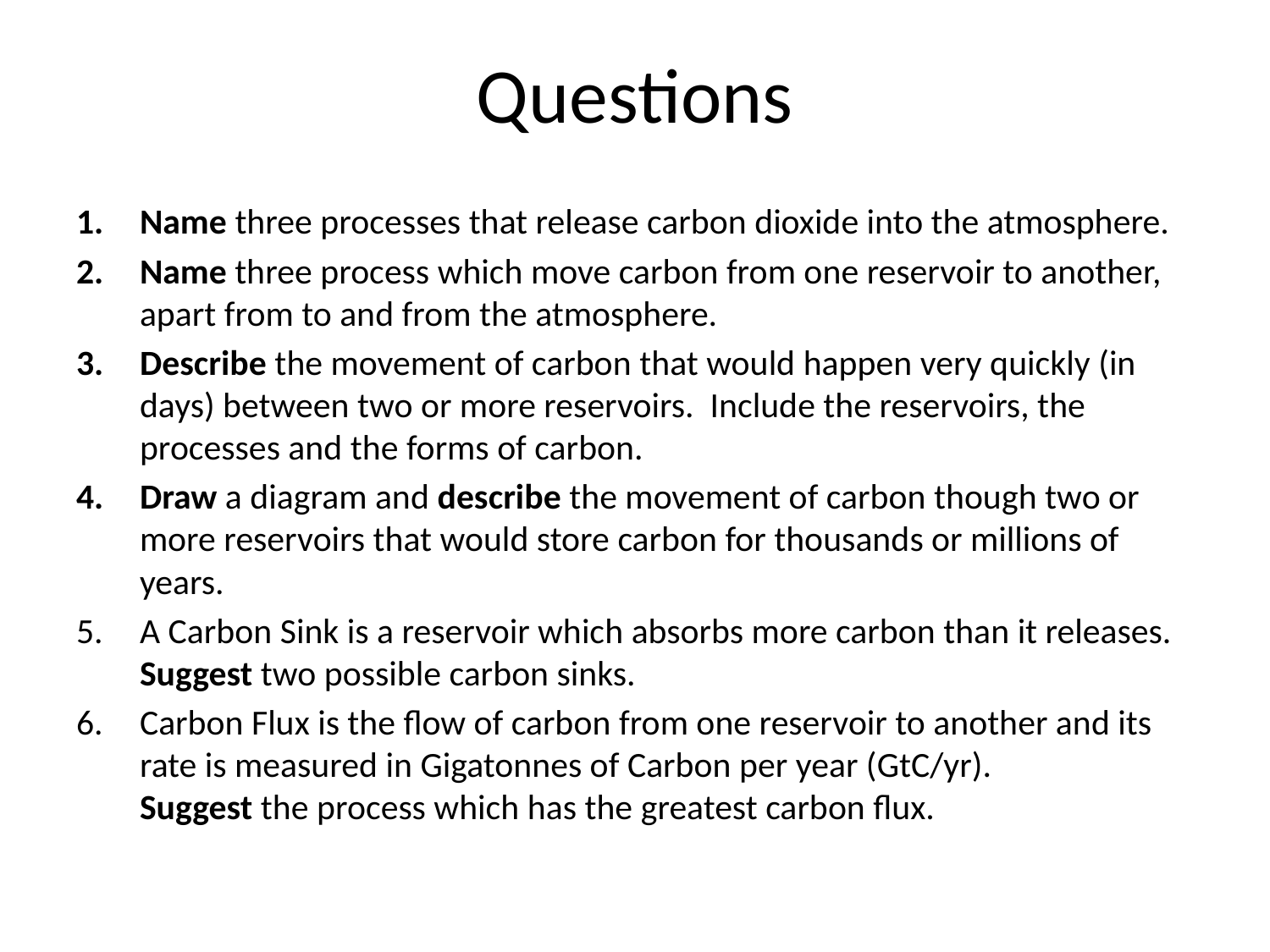

# Questions
Name three processes that release carbon dioxide into the atmosphere.
Name three process which move carbon from one reservoir to another, apart from to and from the atmosphere.
Describe the movement of carbon that would happen very quickly (in days) between two or more reservoirs.  Include the reservoirs, the processes and the forms of carbon.
Draw a diagram and describe the movement of carbon though two or more reservoirs that would store carbon for thousands or millions of years.
A Carbon Sink is a reservoir which absorbs more carbon than it releases. Suggest two possible carbon sinks.
Carbon Flux is the flow of carbon from one reservoir to another and its rate is measured in Gigatonnes of Carbon per year (GtC/yr).
Suggest the process which has the greatest carbon flux.